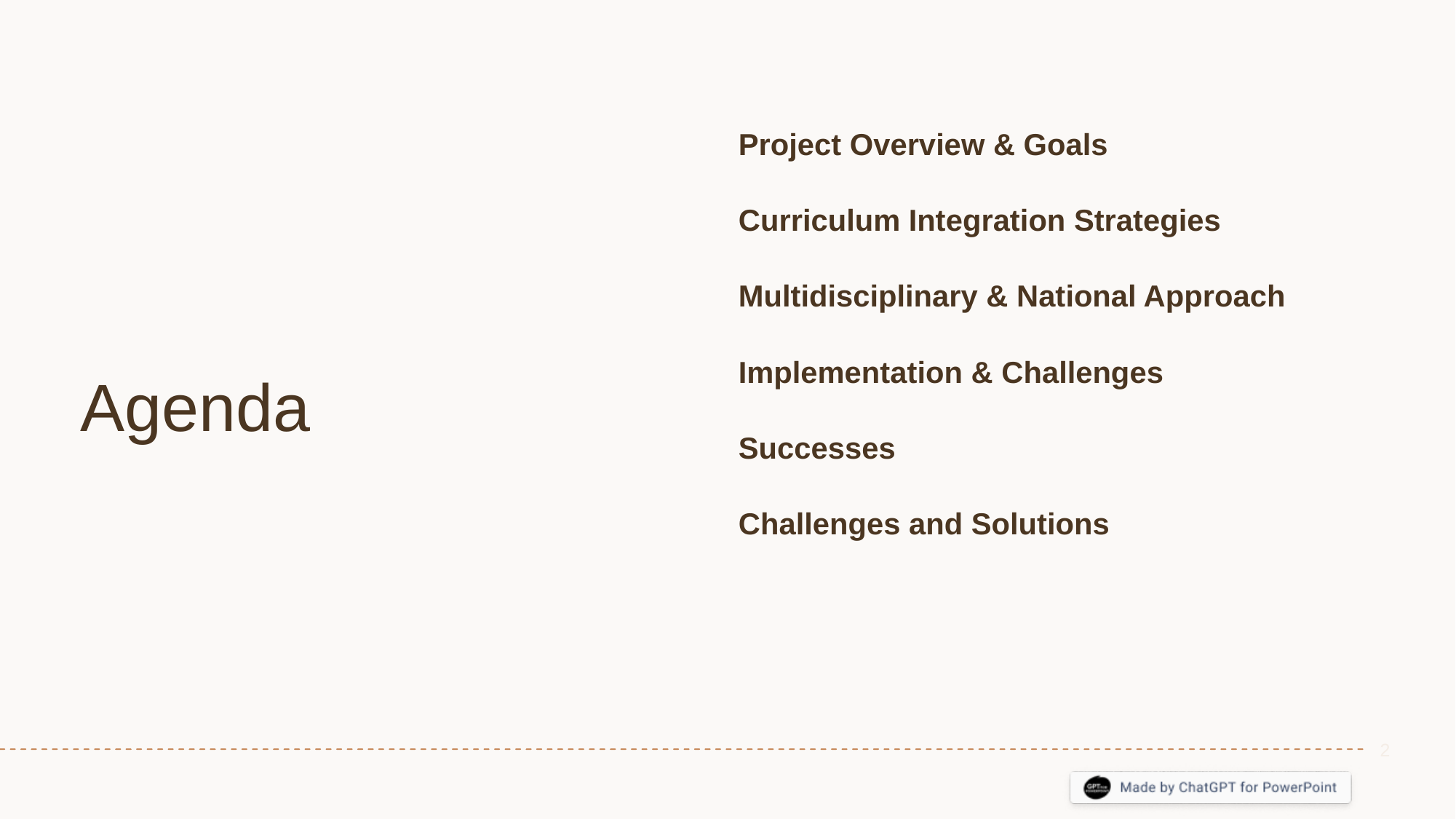

Project Overview & Goals

Curriculum Integration Strategies

# Agenda
Multidisciplinary & National Approach

Implementation & Challenges

Successes

Challenges and Solutions

2